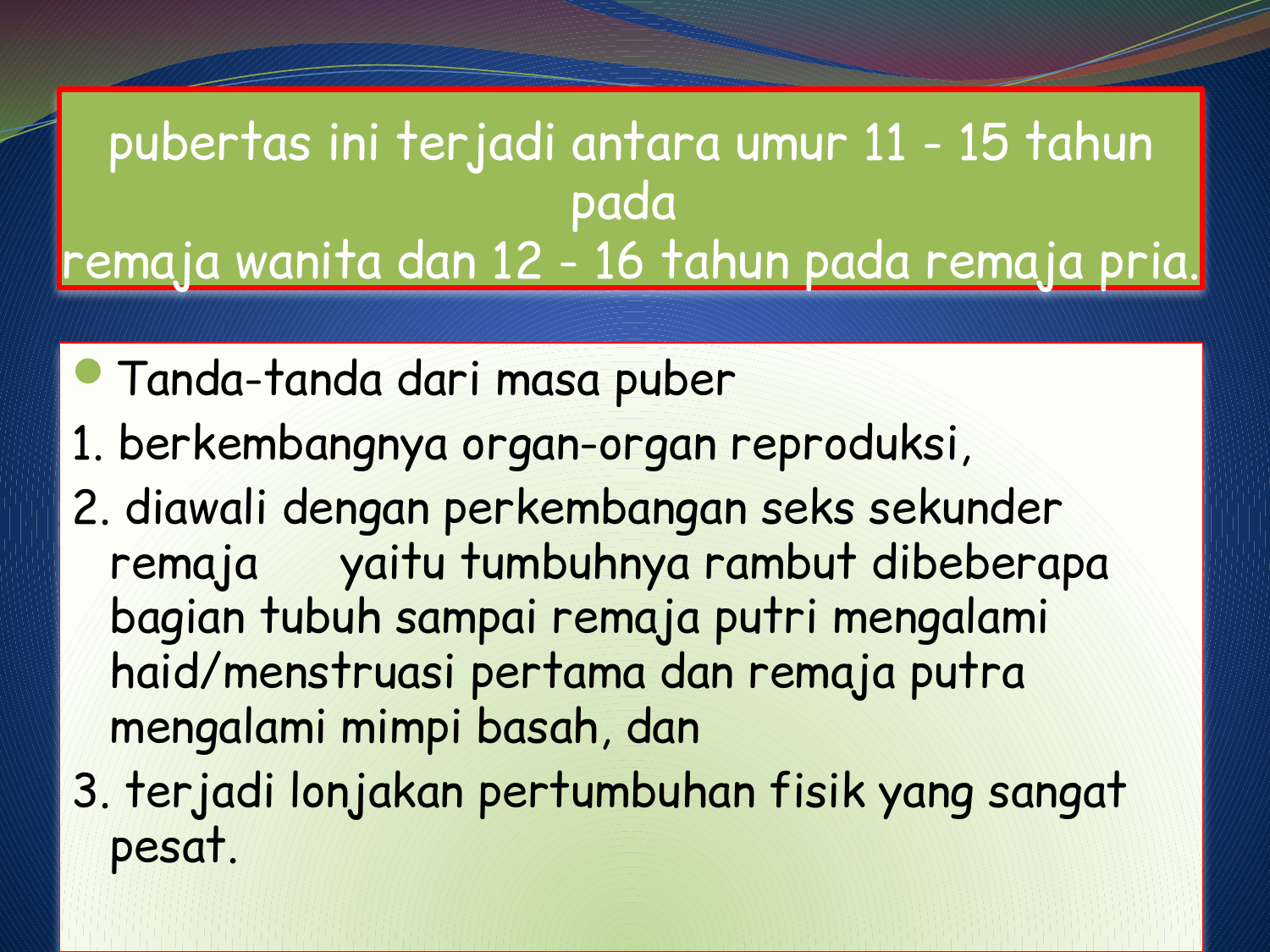

# pubertas ini terjadi antara umur 11 - 15 tahun pada remaja wanita dan 12 - 16 tahun pada remaja pria.
Tanda-tanda dari masa puber
1. berkembangnya organ-organ reproduksi,
2. diawali dengan perkembangan seks sekunder remaja      yaitu tumbuhnya rambut dibeberapa bagian tubuh sampai remaja putri mengalami haid/menstruasi pertama dan remaja putra mengalami mimpi basah, dan
3. terjadi lonjakan pertumbuhan fisik yang sangat pesat.